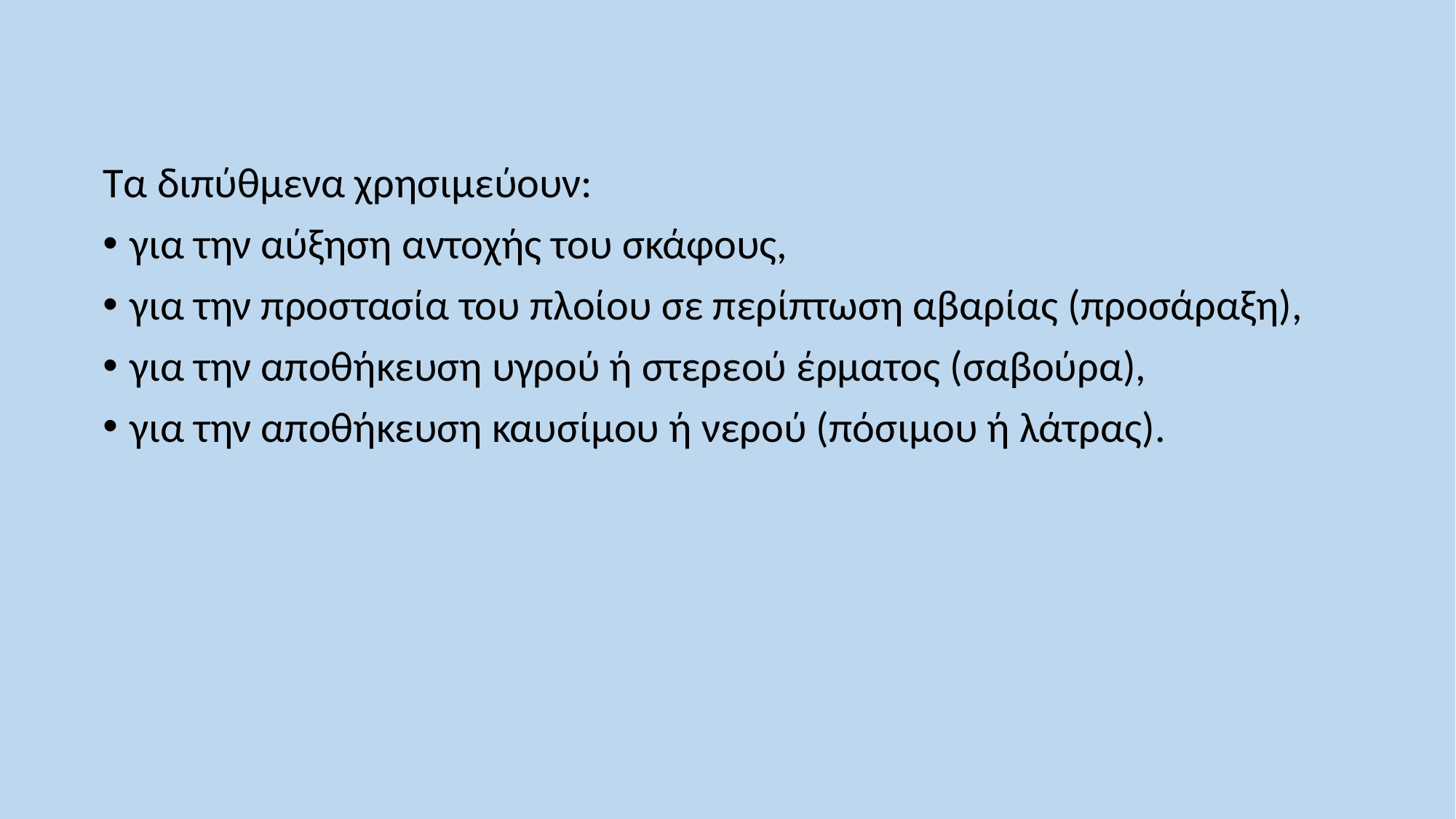

Τα διπύθµενα χρησιµεύουν:
για την αύξηση αντοχής του σκάφους,
για την προστασία του πλοίου σε περίπτωση αβαρίας (προσάραξη),
για την αποθήκευση υγρού ή στερεού έρµατος (σαβούρα),
για την αποθήκευση καυσίµου ή νερού (πόσιµου ή λάτρας).